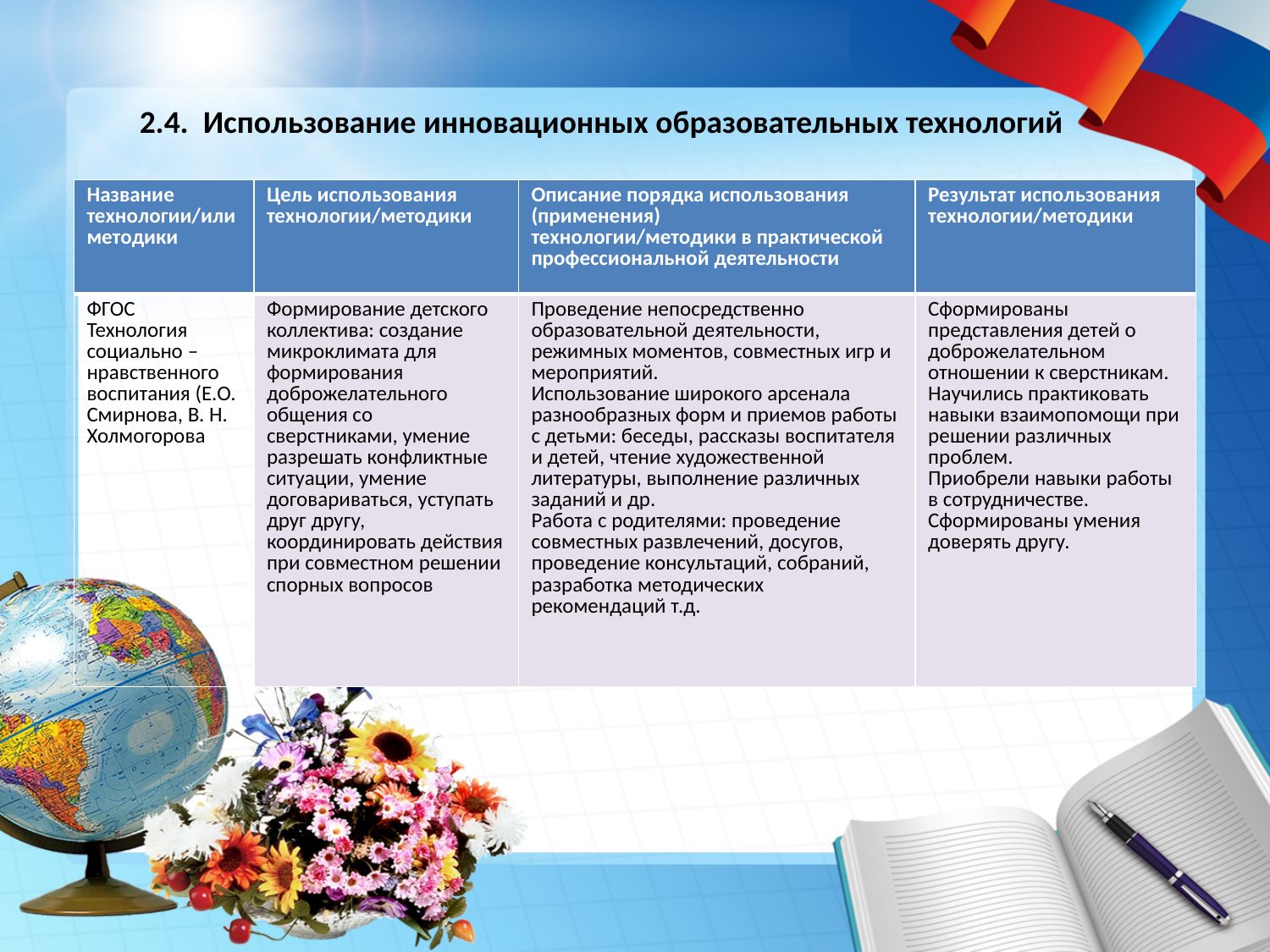

2.4.  Использование инновационных образовательных технологий
| Название технологии/или методики | Цель использования технологии/методики | Описание порядка использования (применения) технологии/методики в практической профессиональной деятельности | Результат использования технологии/методики |
| --- | --- | --- | --- |
| ФГОС Технология социально – нравственного воспитания (Е.О. Смирнова, В. Н. Холмогорова | Формирование детского коллектива: создание микроклимата для формирования доброжелательного общения со сверстниками, умение разрешать конфликтные ситуации, умение договариваться, уступать друг другу, координировать действия при совместном решении спорных вопросов | Проведение непосредственно образовательной деятельности, режимных моментов, совместных игр и мероприятий. Использование широкого арсенала разнообразных форм и приемов работы с детьми: беседы, рассказы воспитателя и детей, чтение художественной литературы, выполнение различных заданий и др. Работа с родителями: проведение совместных развлечений, досугов, проведение консультаций, собраний, разработка методических рекомендаций т.д. | Сформированы представления детей о доброжелательном отношении к сверстникам. Научились практиковать навыки взаимопомощи при решении различных проблем. Приобрели навыки работы в сотрудничестве. Сформированы умения доверять другу. |